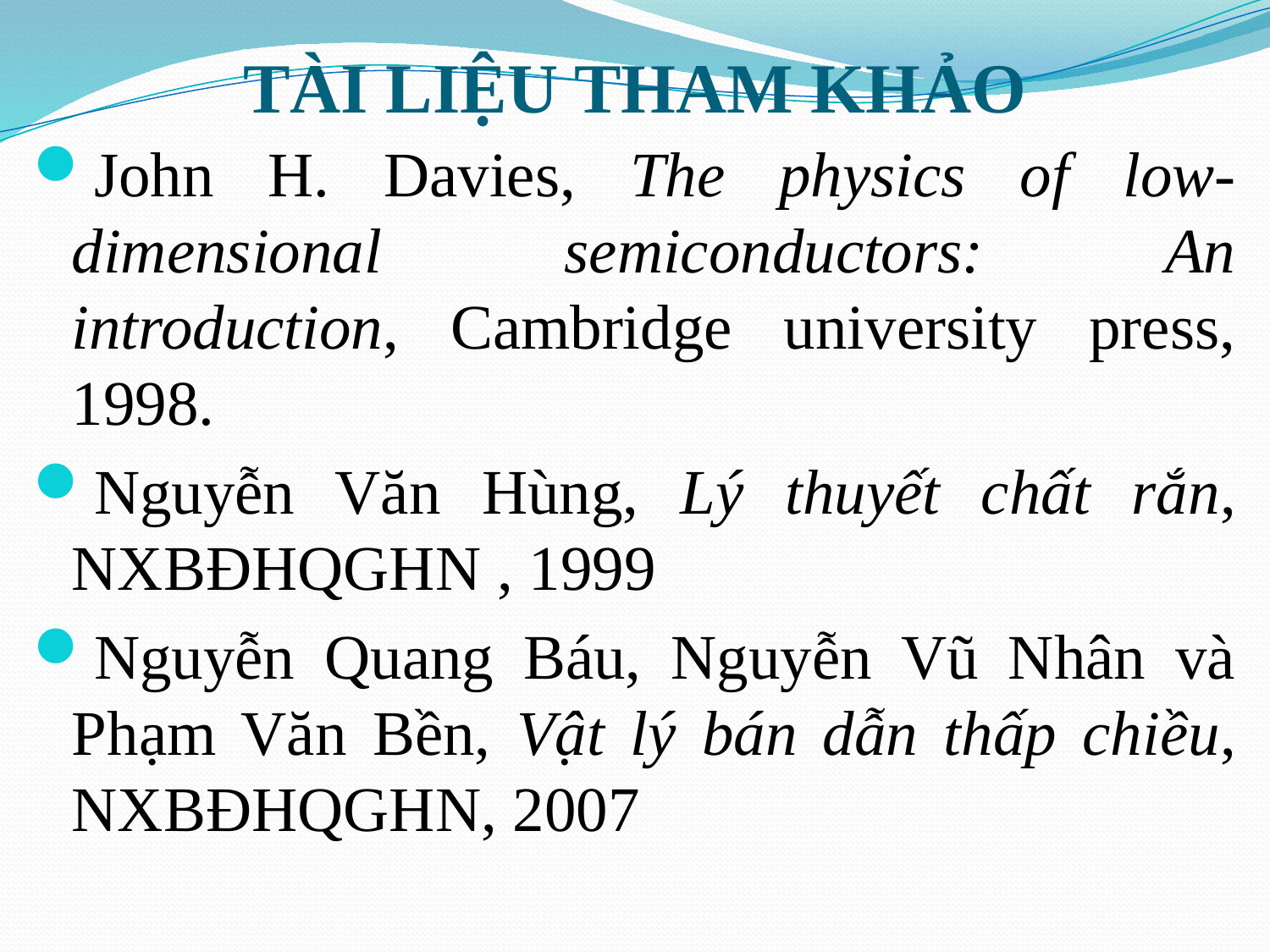

# TÀI LIỆU THAM KHẢO
John H. Davies, The physics of low-dimensional semiconductors: An introduction, Cambridge university press, 1998.
Nguyễn Văn Hùng, Lý thuyết chất rắn, NXBĐHQGHN , 1999
Nguyễn Quang Báu, Nguyễn Vũ Nhân và Phạm Văn Bền, Vật lý bán dẫn thấp chiều, NXBĐHQGHN, 2007